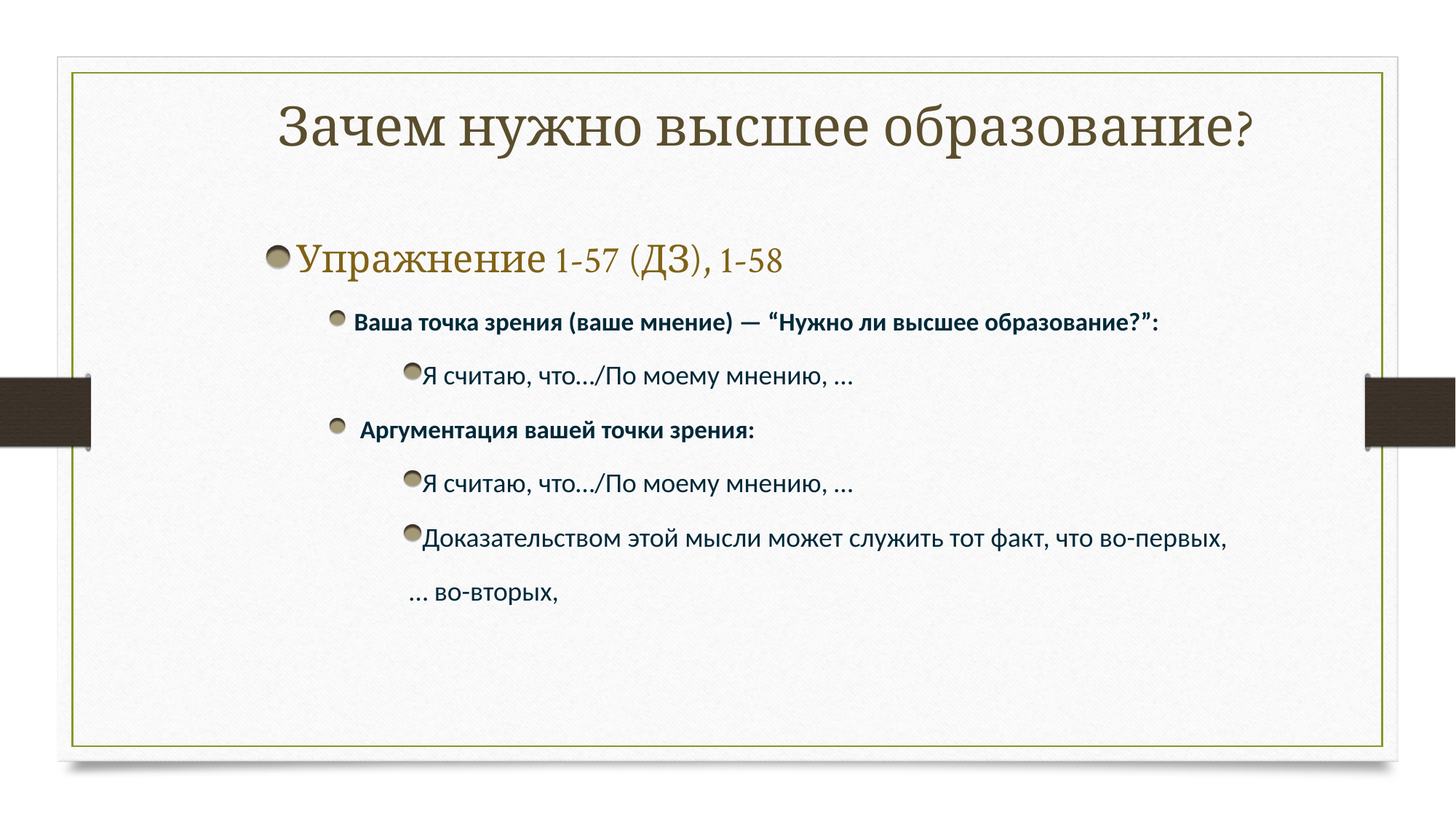

# Зачем нужно высшее образование?
Упражнение 1-57 (ДЗ), 1-58
Ваша точка зрения (ваше мнение) — “Нужно ли высшее образование?”:
Я считаю, что…/По моему мнению, …
 Аргументация вашей точки зрения:
Я считаю, что…/По моему мнению, …
Доказательством этой мысли может служить тот факт, что во-первых,
 … во-вторых,